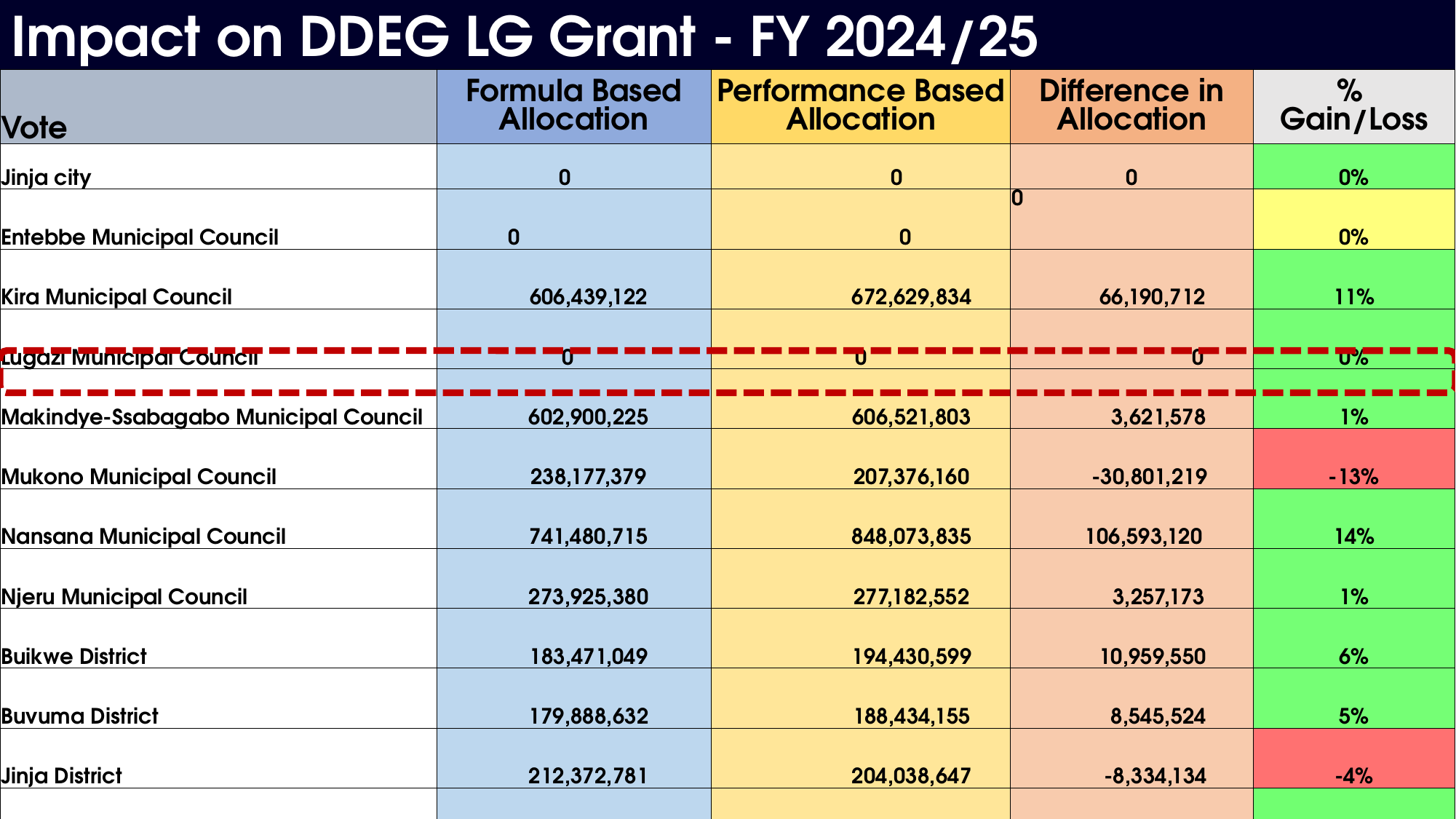

# Impact on DDEG LG Grant - FY 2024/25
| Vote | Formula Based Allocation | Performance Based Allocation | Difference in Allocation | % Gain/Loss |
| --- | --- | --- | --- | --- |
| Jinja city | 0 | 0 | 0 | 0% |
| Entebbe Municipal Council | 0 | 0 | 0 | 0% |
| Kira Municipal Council | 606,439,122 | 672,629,834 | 66,190,712 | 11% |
| Lugazi Municipal Council | 0 | 0 | 0 | 0% |
| Makindye-Ssabagabo Municipal Council | 602,900,225 | 606,521,803 | 3,621,578 | 1% |
| Mukono Municipal Council | 238,177,379 | 207,376,160 | -30,801,219 | -13% |
| Nansana Municipal Council | 741,480,715 | 848,073,835 | 106,593,120 | 14% |
| Njeru Municipal Council | 273,925,380 | 277,182,552 | 3,257,173 | 1% |
| Buikwe District | 183,471,049 | 194,430,599 | 10,959,550 | 6% |
| Buvuma District | 179,888,632 | 188,434,155 | 8,545,524 | 5% |
| Jinja District | 212,372,781 | 204,038,647 | -8,334,134 | -4% |
| Kayunga District | 393,827,226 | 506,065,426 | 112,238,199 | 28% |
| Mukono District | 392,613,525 | 389,861,731 | -2,751,794 | -1% |